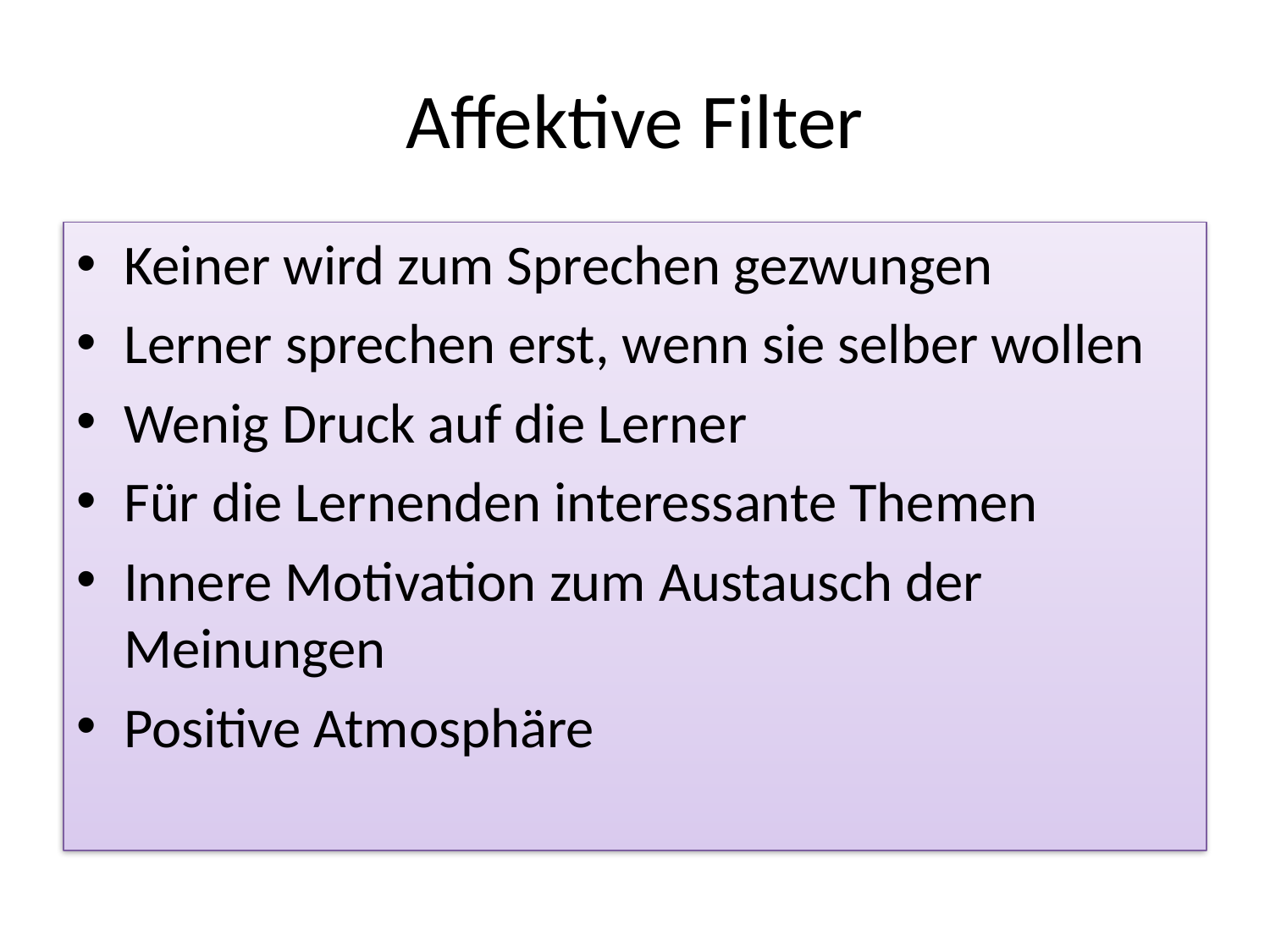

# Affektive Filter
Keiner wird zum Sprechen gezwungen
Lerner sprechen erst, wenn sie selber wollen
Wenig Druck auf die Lerner
Für die Lernenden interessante Themen
Innere Motivation zum Austausch der Meinungen
Positive Atmosphäre